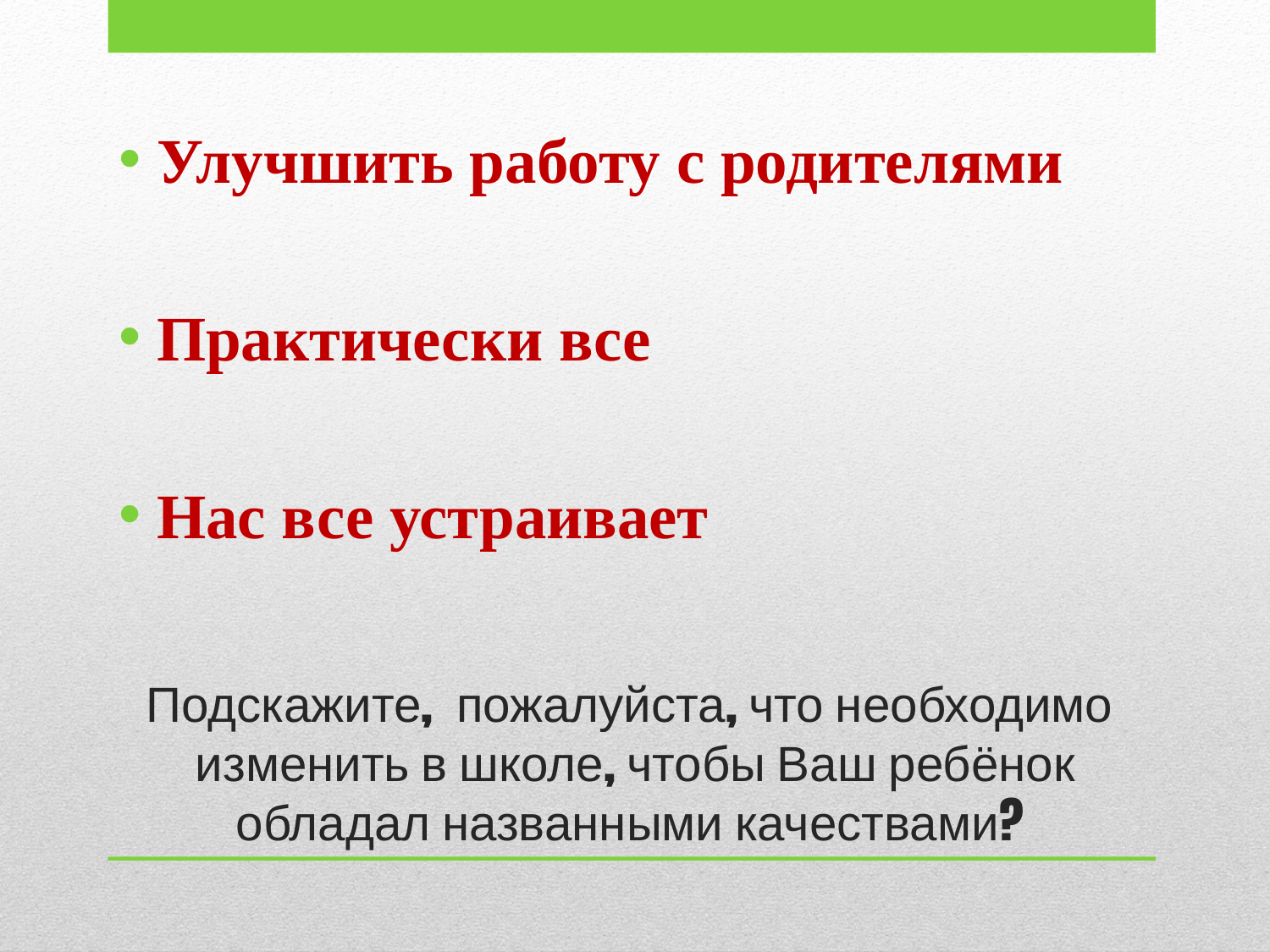

Улучшить работу с родителями

Практически все

Нас все устраивает
# Подскажите,  пожалуйста, что необходимо  изменить в школе, чтобы Ваш ребёнок обладал названными качествами?